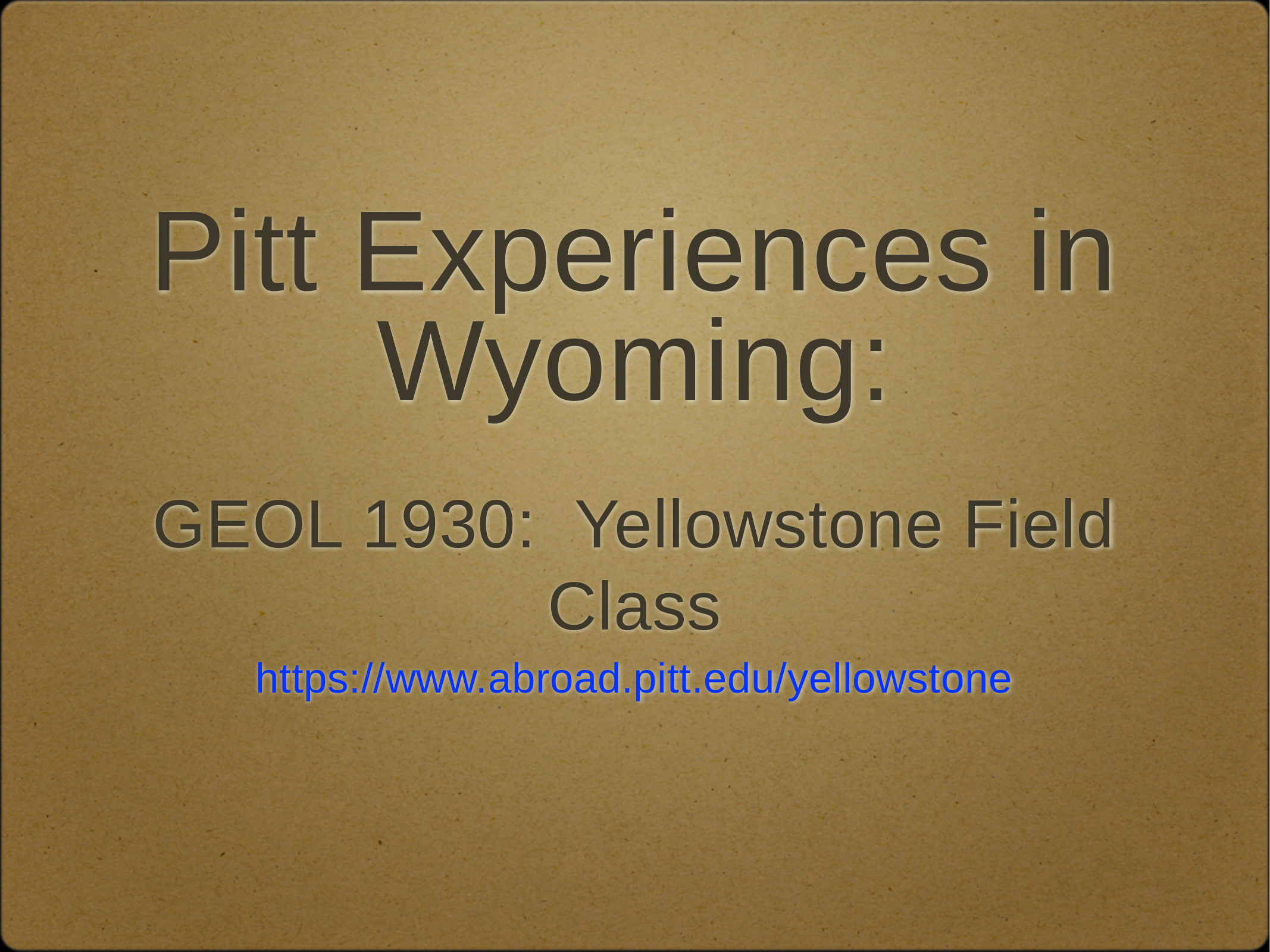

# Pitt Experiences in Wyoming:
GEOL 1930:  Yellowstone Field Class
https://www.abroad.pitt.edu/yellowstone